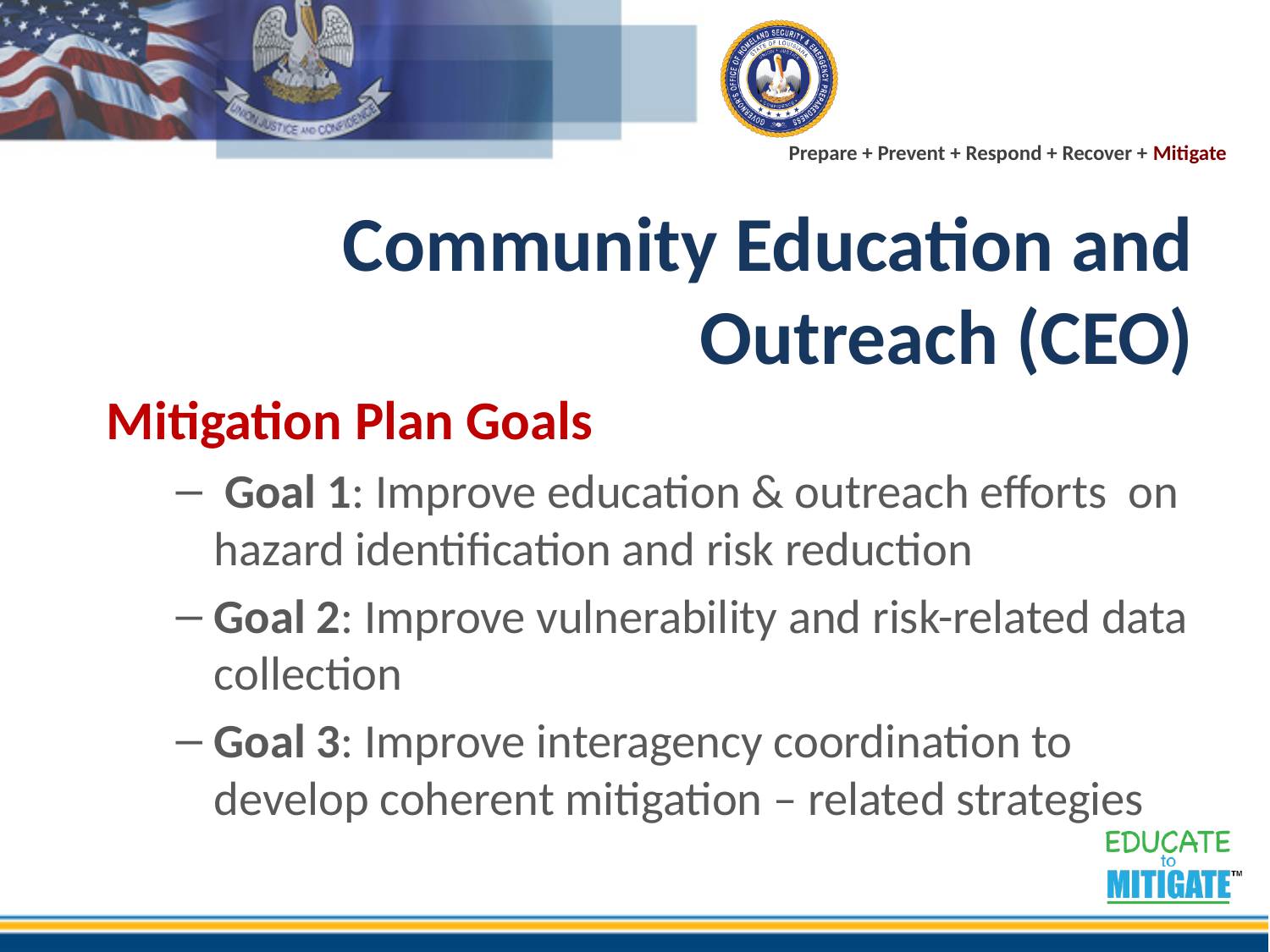

# Community Education and Outreach (CEO)
Mitigation Plan Goals
 Goal 1: Improve education & outreach efforts  on hazard identification and risk reduction
Goal 2: Improve vulnerability and risk-related data collection
Goal 3: Improve interagency coordination to develop coherent mitigation – related strategies